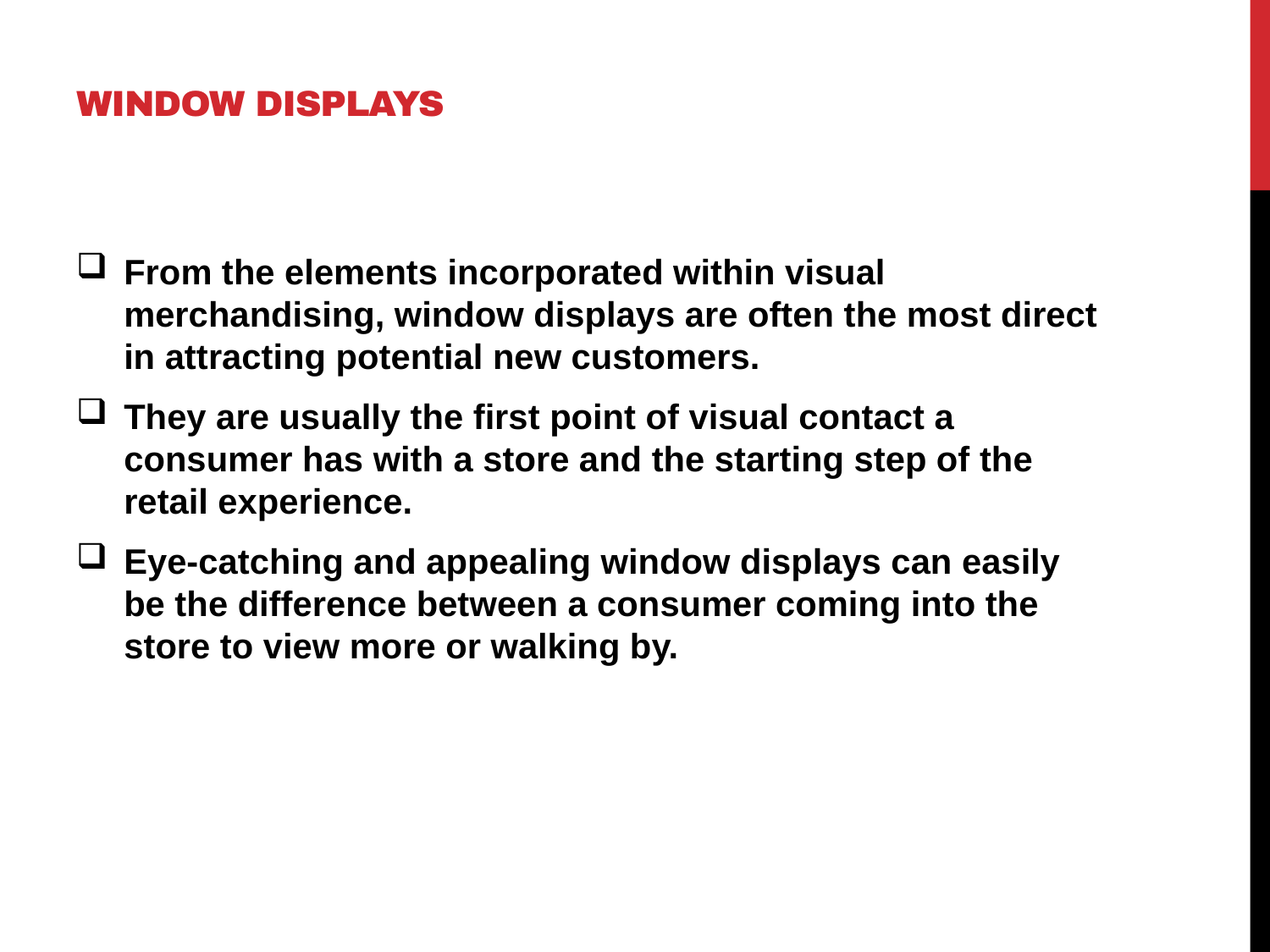

# Window Displays
From the elements incorporated within visual merchandising, window displays are often the most direct in attracting potential new customers.
They are usually the first point of visual contact a consumer has with a store and the starting step of the retail experience.
Eye-catching and appealing window displays can easily be the difference between a consumer coming into the store to view more or walking by.